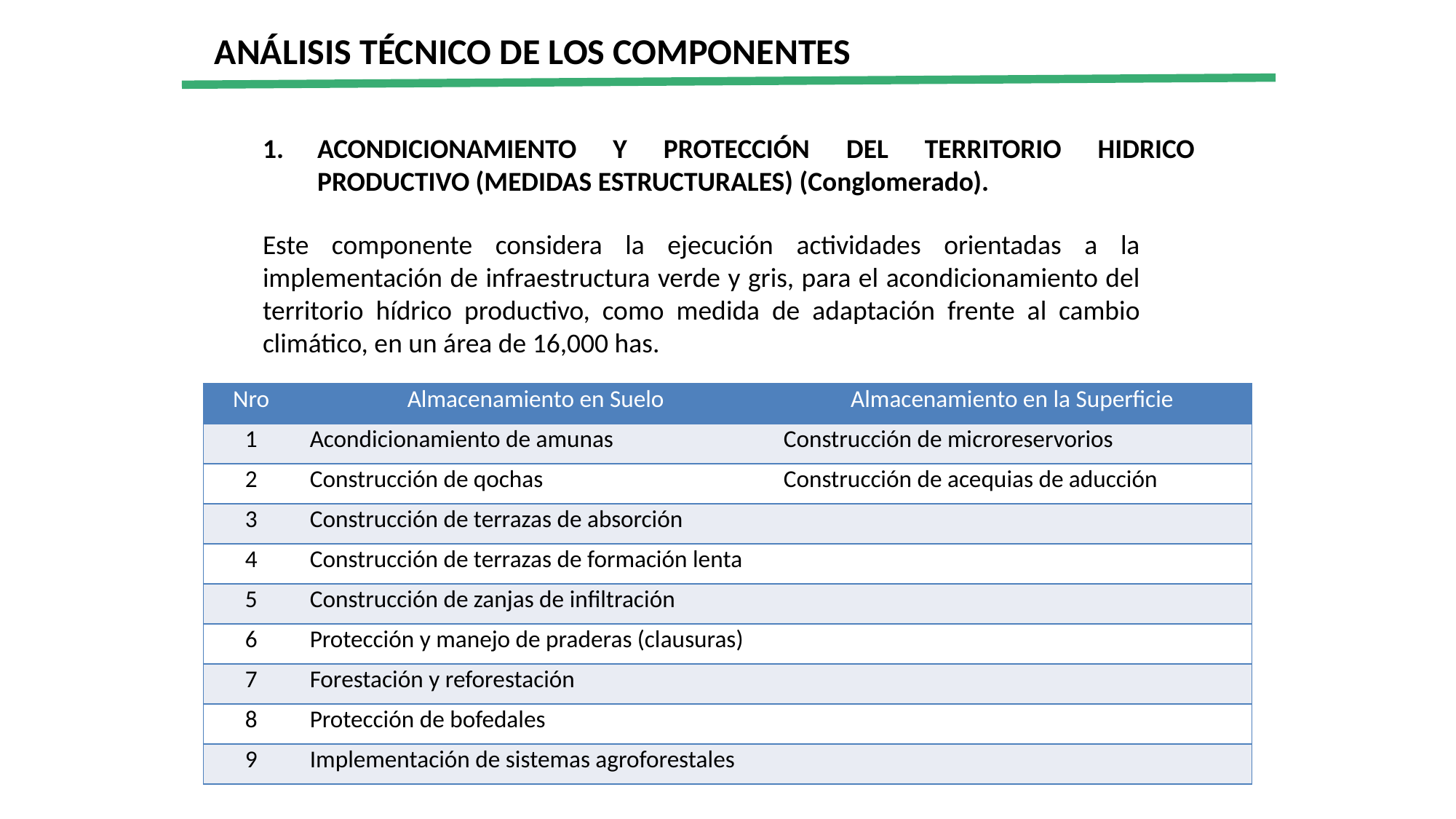

# ANÁLISIS TÉCNICO DE LOS COMPONENTES

ACONDICIONAMIENTO Y PROTECCIÓN DEL TERRITORIO HIDRICO PRODUCTIVO (MEDIDAS ESTRUCTURALES) (Conglomerado).
Este componente considera la ejecución actividades orientadas a la implementación de infraestructura verde y gris, para el acondicionamiento del territorio hídrico productivo, como medida de adaptación frente al cambio climático, en un área de 16,000 has.
| Nro | Almacenamiento en Suelo | Almacenamiento en la Superficie |
| --- | --- | --- |
| 1 | Acondicionamiento de amunas | Construcción de microreservorios |
| 2 | Construcción de qochas | Construcción de acequias de aducción |
| 3 | Construcción de terrazas de absorción |  |
| 4 | Construcción de terrazas de formación lenta |  |
| 5 | Construcción de zanjas de infiltración |  |
| 6 | Protección y manejo de praderas (clausuras) |  |
| 7 | Forestación y reforestación |  |
| 8 | Protección de bofedales |  |
| 9 | Implementación de sistemas agroforestales |  |